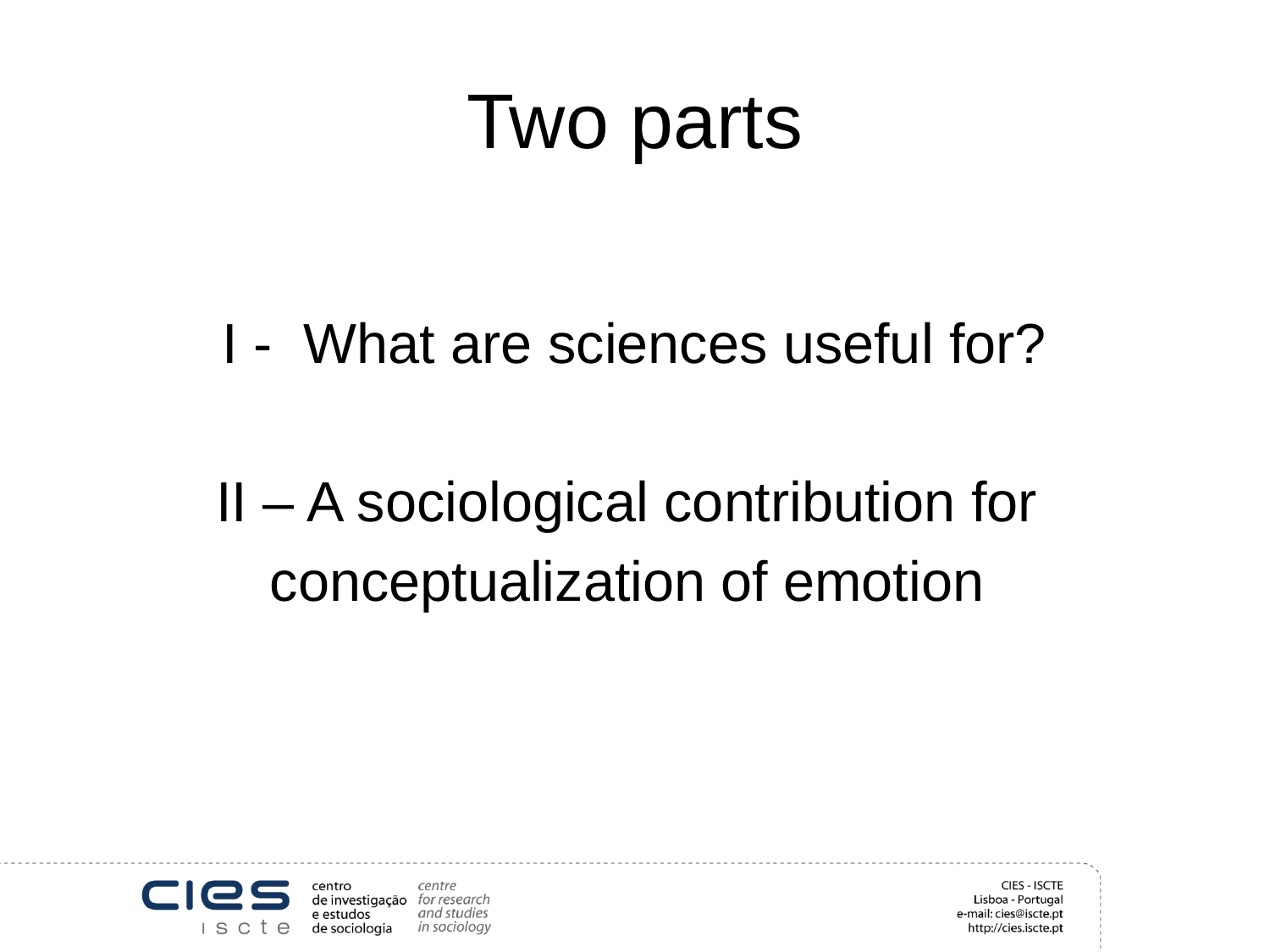

# Two parts

I -  What are sciences useful for?

II – A sociological contribution for
conceptualization of emotion